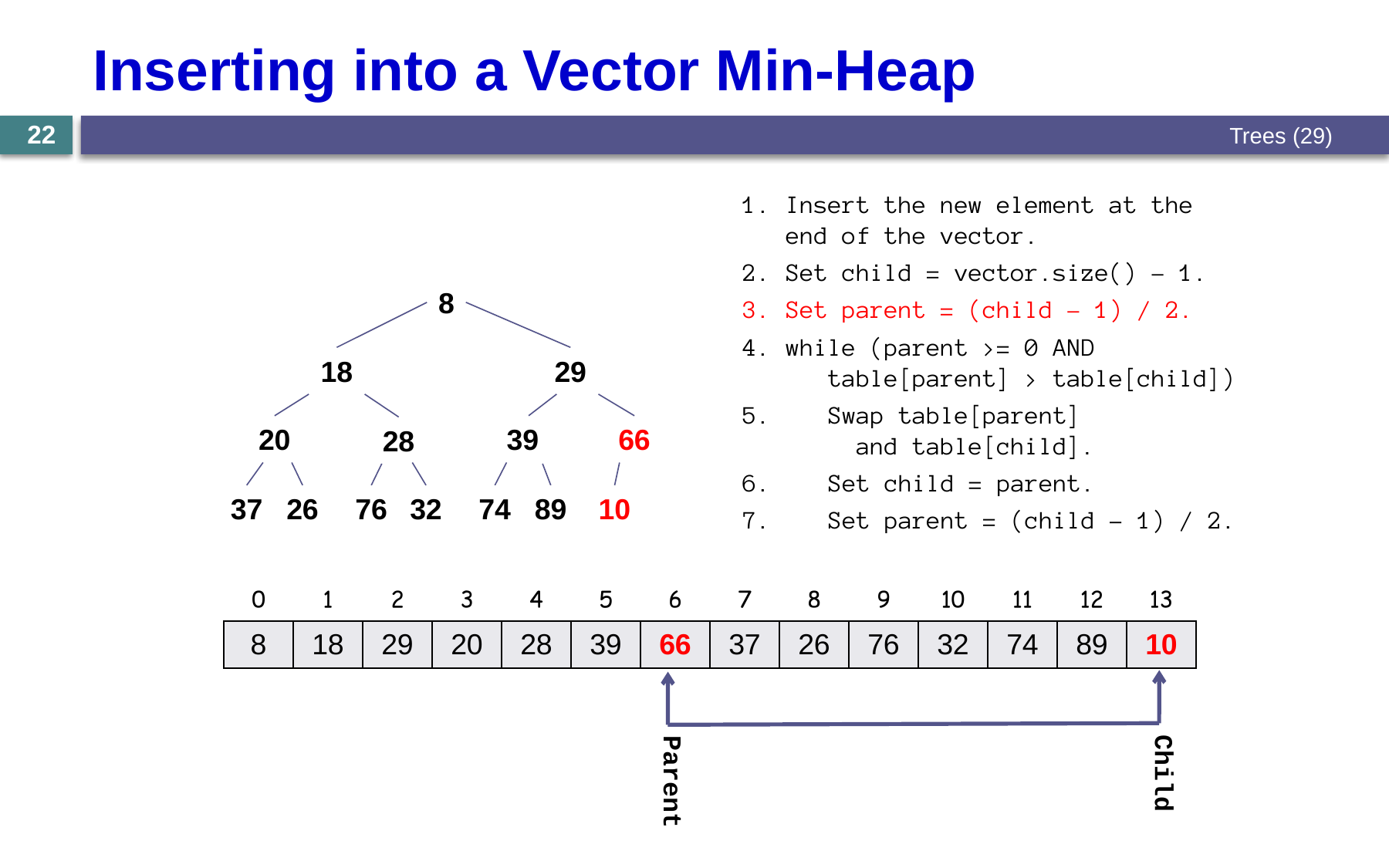

# Inserting into a Vector Min-Heap
Trees (29)
22
Insert the new element at the end of the vector.
Set child = vector.size() – 1.
Set parent = (child – 1) / 2.
while (parent >= 0 AND
   table[parent] > table[child])
   Swap table[parent]
     and table[child].
   Set child = parent.
   Set parent = (child - 1) / 2.
8
18
29
20
28
39
66
10
37
26
76
32
74
89
| 0 | 1 | 2 | 3 | 4 | 5 | 6 | 7 | 8 | 9 | 10 | 11 | 12 | 13 |
| --- | --- | --- | --- | --- | --- | --- | --- | --- | --- | --- | --- | --- | --- |
| 8 | 18 | 29 | 20 | 28 | 39 | 66 | 37 | 26 | 76 | 32 | 74 | 89 | 10 |
Child
Parent